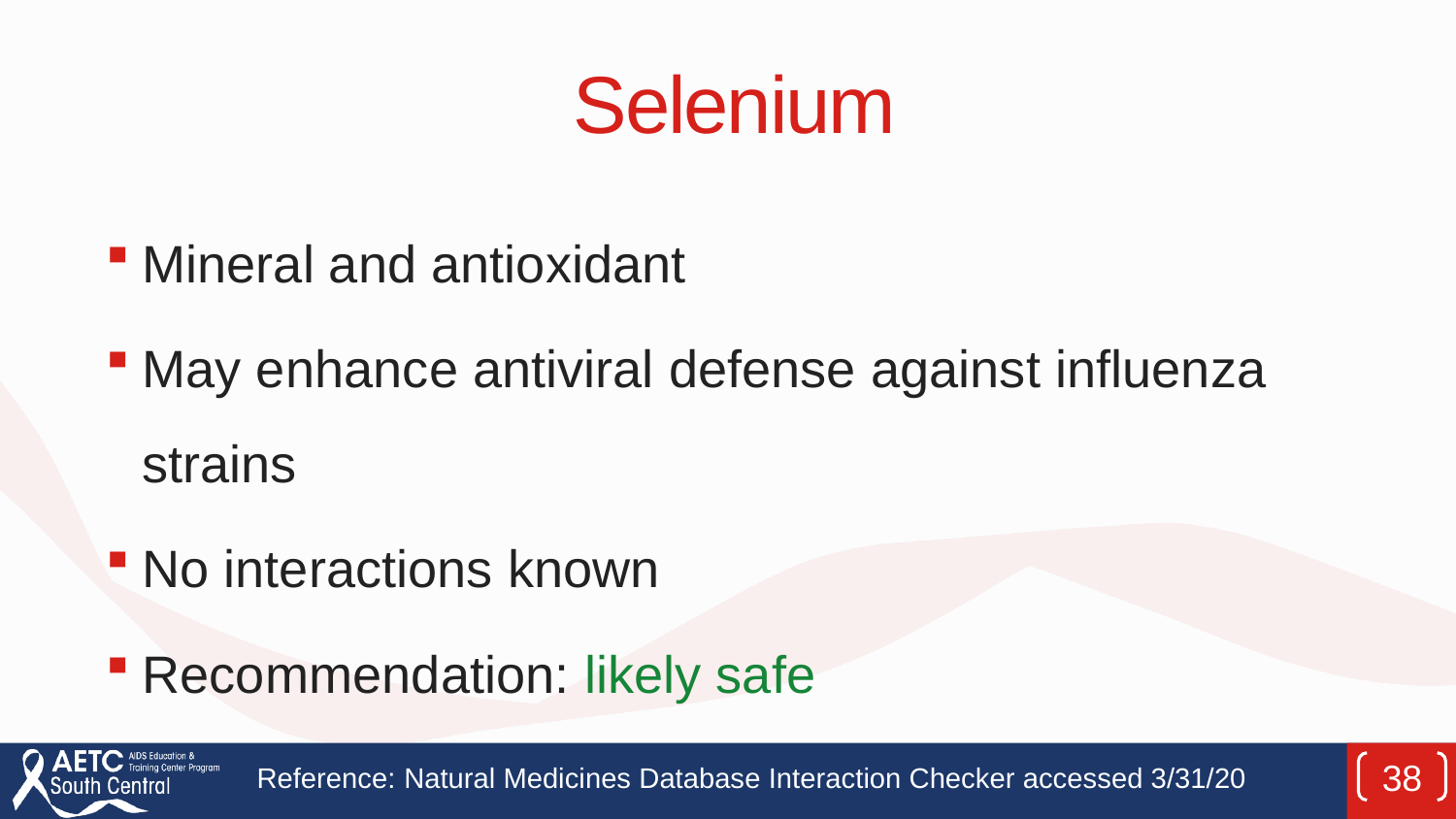

# Selenium
Mineral and antioxidant
May enhance antiviral defense against influenza strains
No interactions known
Recommendation: likely safe

Reference: Natural Medicines Database Interaction Checker accessed 3/31/20
38